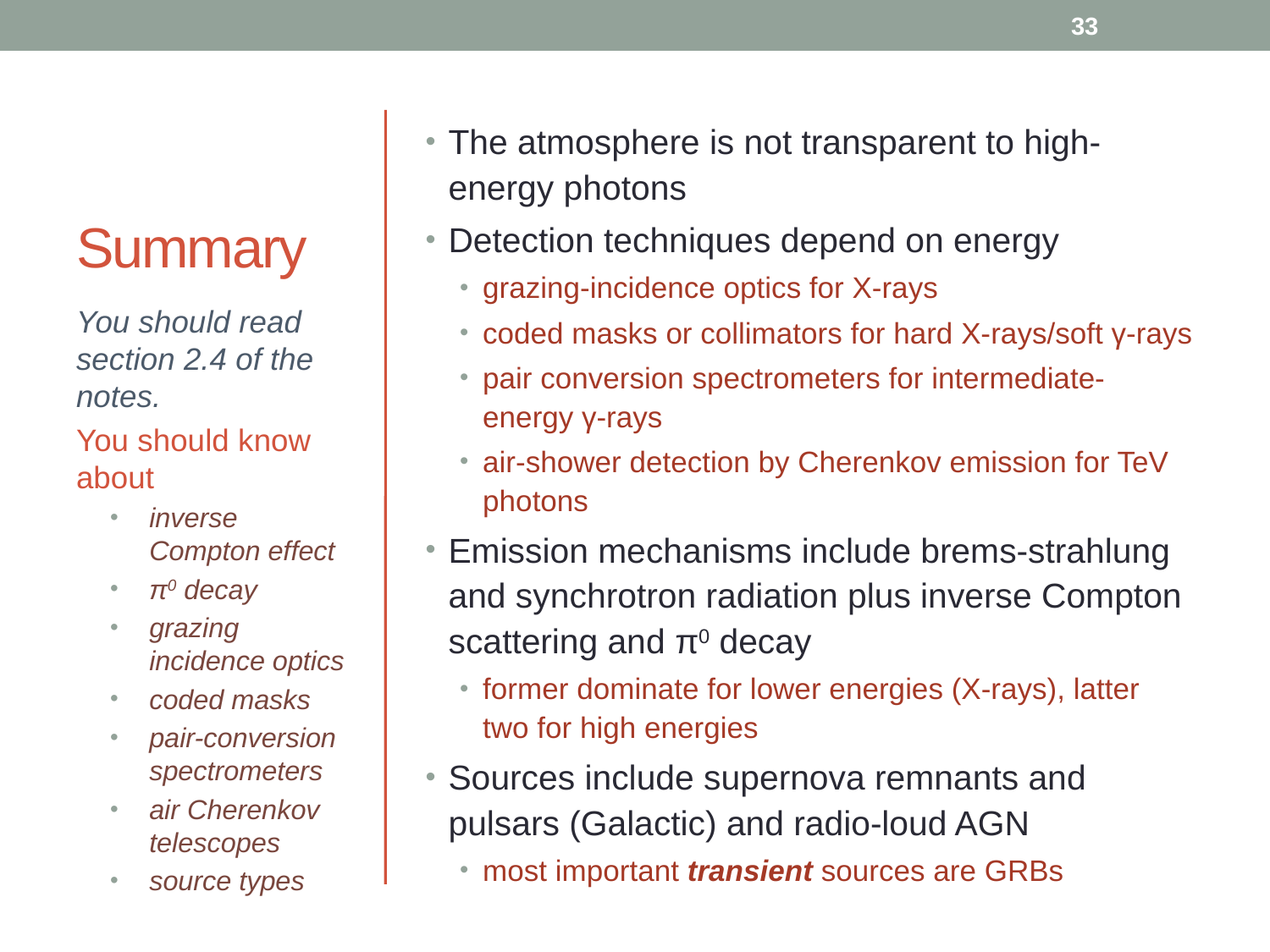

33
# Summary
The atmosphere is not transparent to high-energy photons
Detection techniques depend on energy
grazing-incidence optics for X-rays
coded masks or collimators for hard X-rays/soft γ-rays
pair conversion spectrometers for intermediate-energy γ-rays
air-shower detection by Cherenkov emission for TeV photons
Emission mechanisms include brems-strahlung and synchrotron radiation plus inverse Compton scattering and π0 decay
former dominate for lower energies (X-rays), latter two for high energies
Sources include supernova remnants and pulsars (Galactic) and radio-loud AGN
most important transient sources are GRBs
You should read section 2.4 of the notes.
You should know about
inverse Compton effect
π0 decay
grazing incidence optics
coded masks
pair-conversion spectrometers
air Cherenkov telescopes
source types